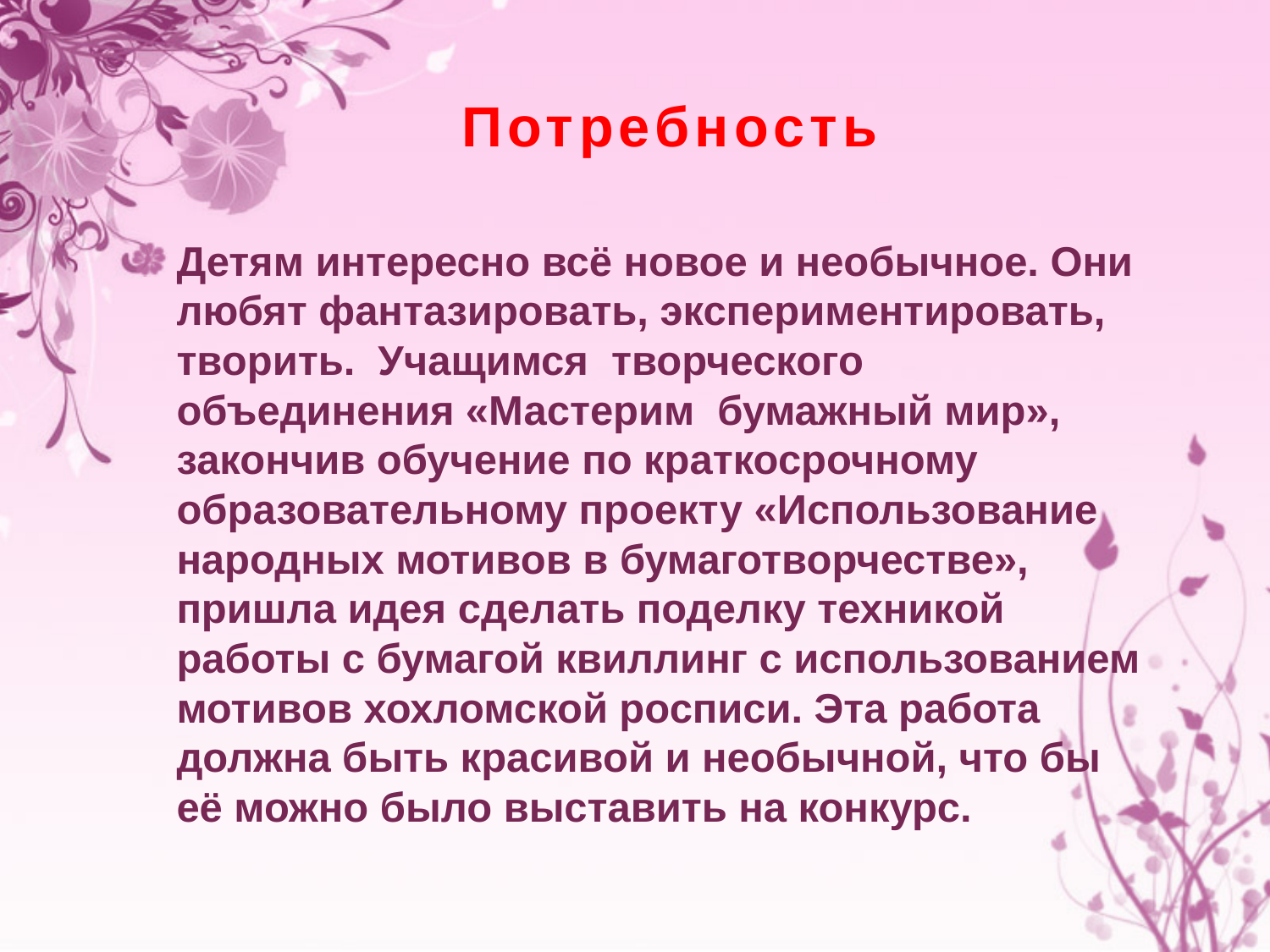

# Потребность
Детям интересно всё новое и необычное. Они любят фантазировать, экспериментировать, творить.  Учащимся  творческого объединения «Мастерим  бумажный мир», закончив обучение по краткосрочному образовательному проекту «Использование народных мотивов в бумаготворчестве», пришла идея сделать поделку техникой работы с бумагой квиллинг с использованием мотивов хохломской росписи. Эта работа должна быть красивой и необычной, что бы её можно было выставить на конкурс.